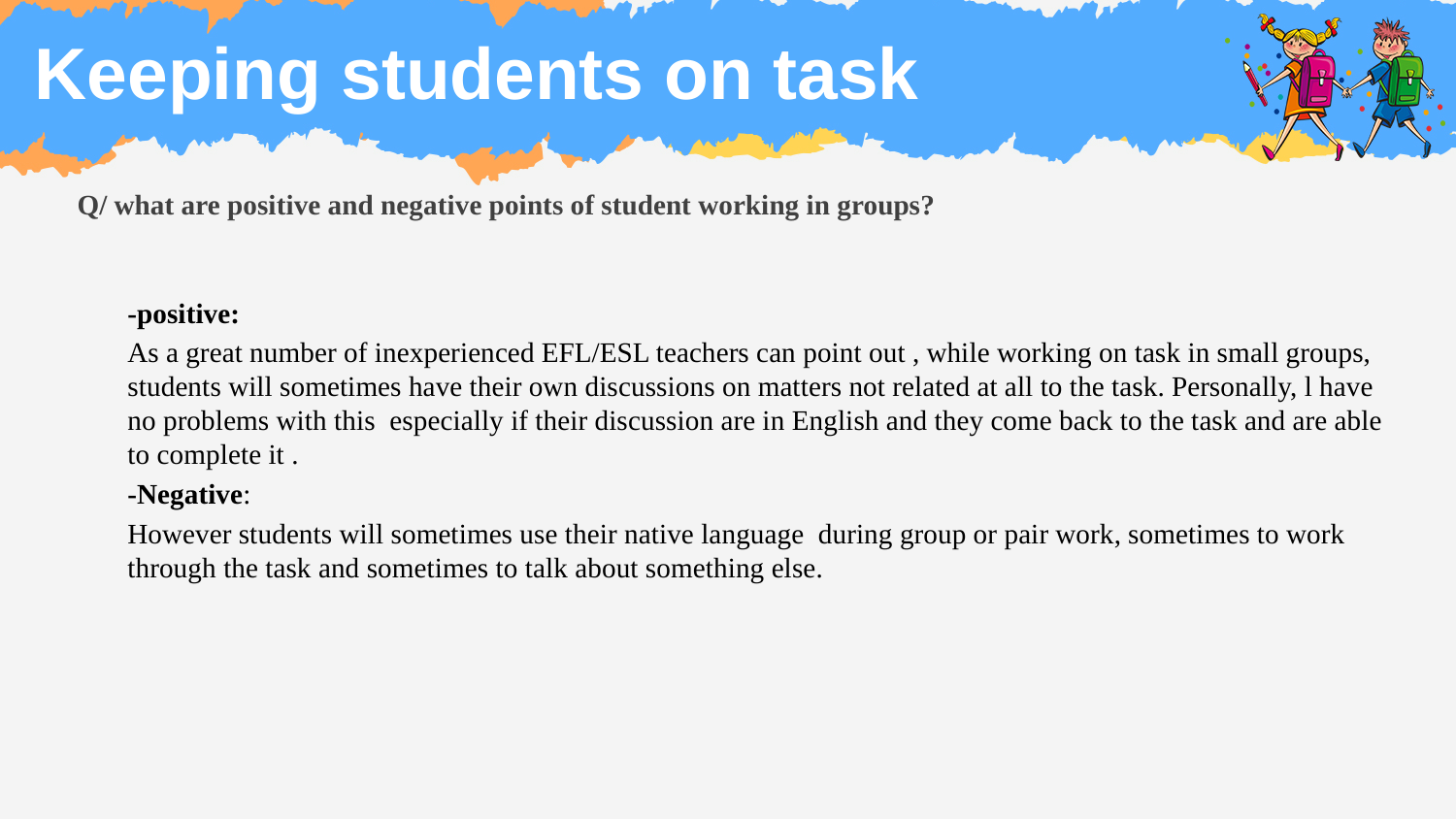

# Keeping students on task
Q/ what are positive and negative points of student working in groups?

-positive:
As a great number of inexperienced EFL/ESL teachers can point out , while working on task in small groups, students will sometimes have their own discussions on matters not related at all to the task. Personally, l have no problems with this  especially if their discussion are in English and they come back to the task and are able to complete it .
-Negative:
However students will sometimes use their native language  during group or pair work, sometimes to work through the task and sometimes to talk about something else.